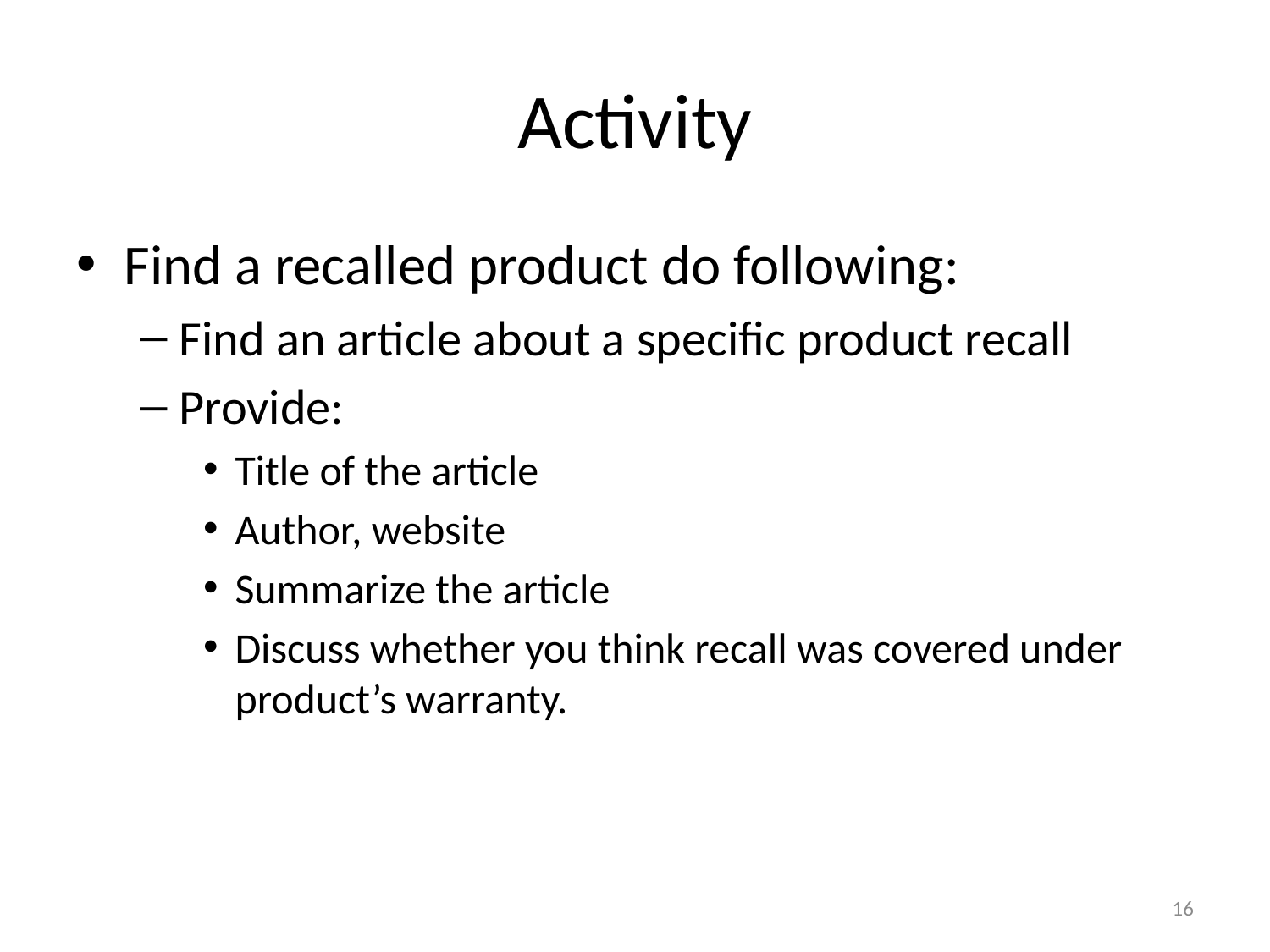

# Activity
Find a recalled product do following:
Find an article about a specific product recall
Provide:
Title of the article
Author, website
Summarize the article
Discuss whether you think recall was covered under product’s warranty.

16